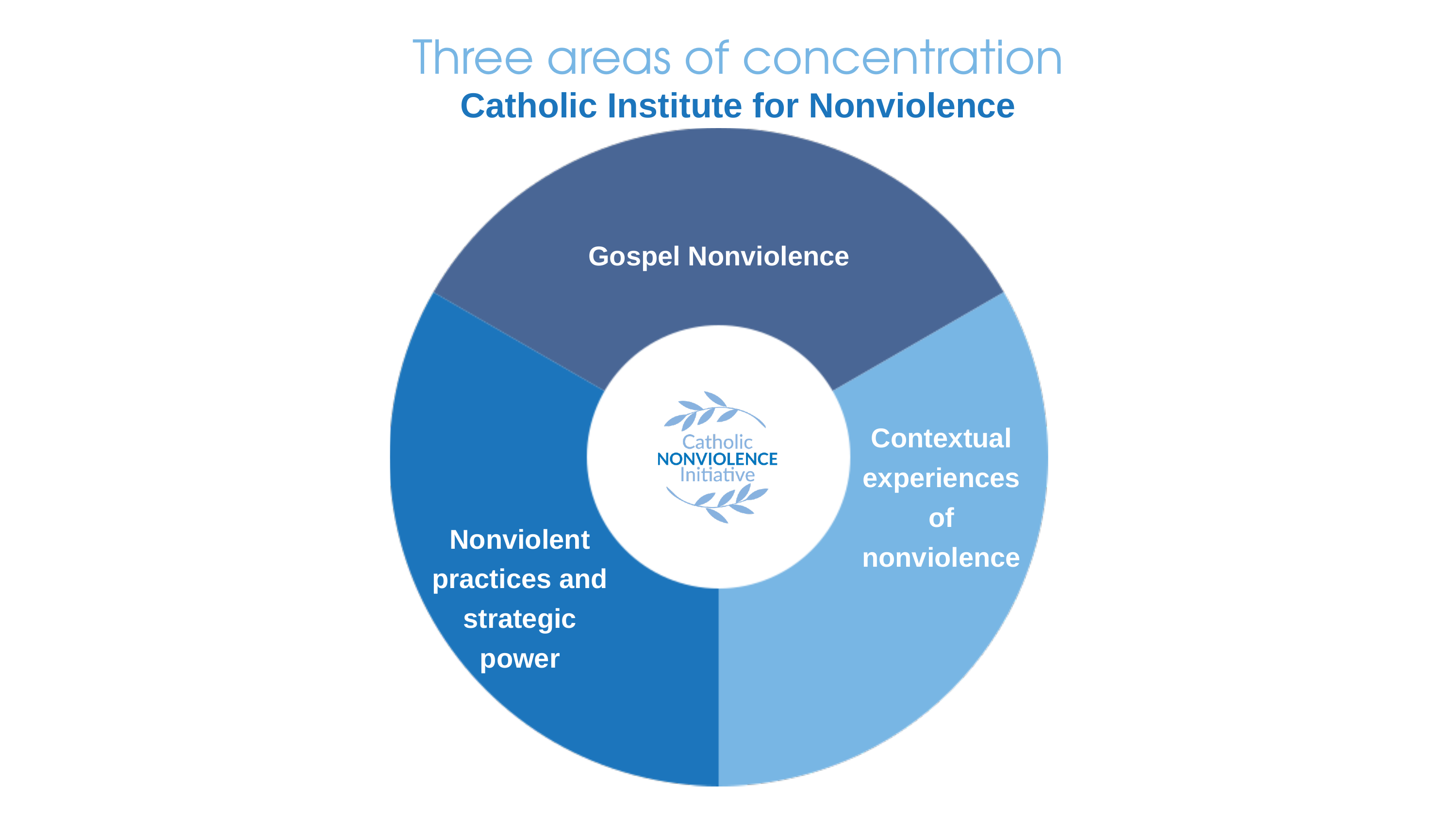

Three areas of concentration
Catholic Institute for Nonviolence

Gospel Nonviolence

Contextual experiences of nonviolence
Nonviolent practices and strategic power